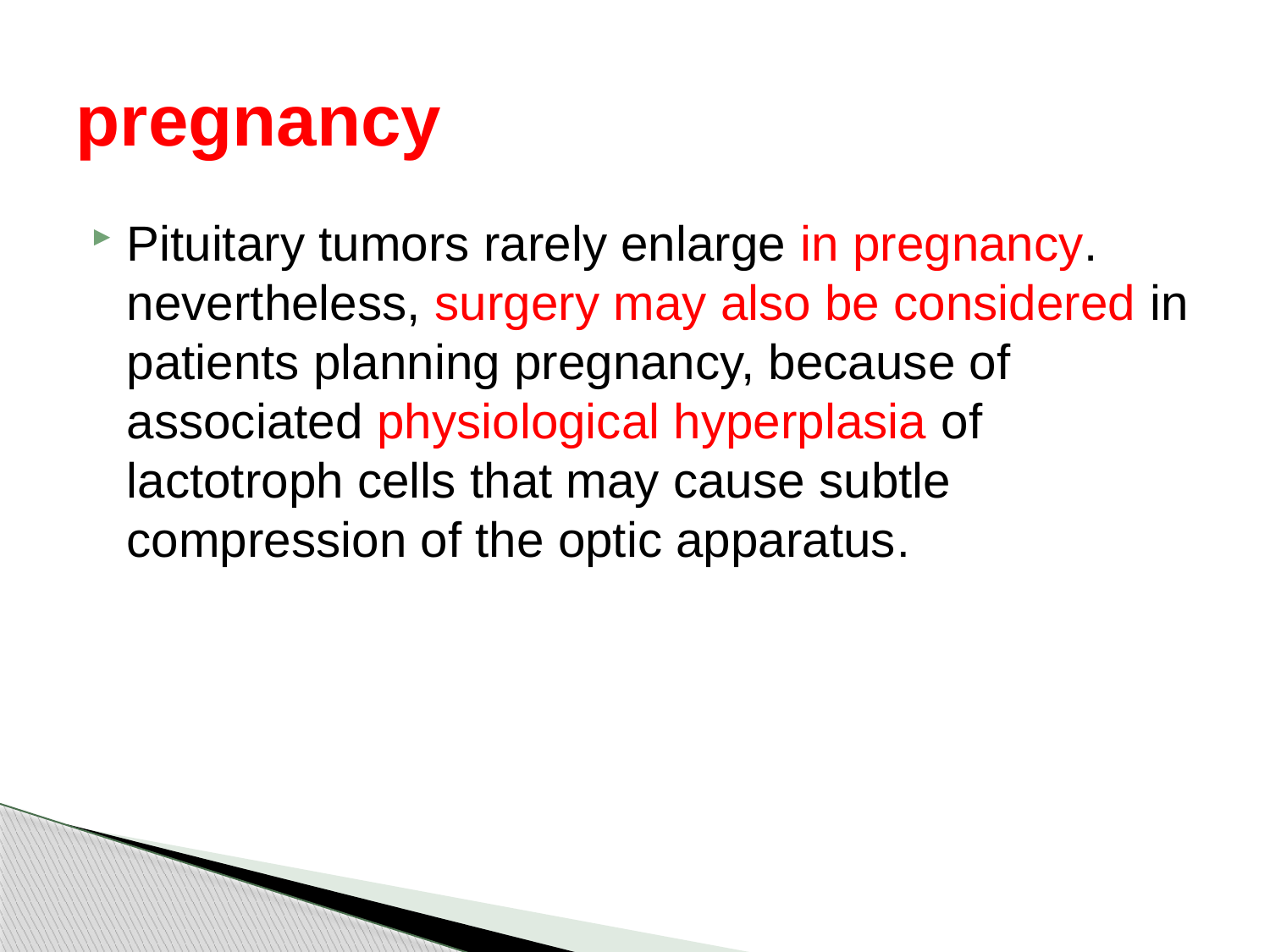

# pregnancy
Pituitary tumors rarely enlarge in pregnancy. nevertheless, surgery may also be considered in patients planning pregnancy, because of associated physiological hyperplasia of lactotroph cells that may cause subtle compression of the optic apparatus.